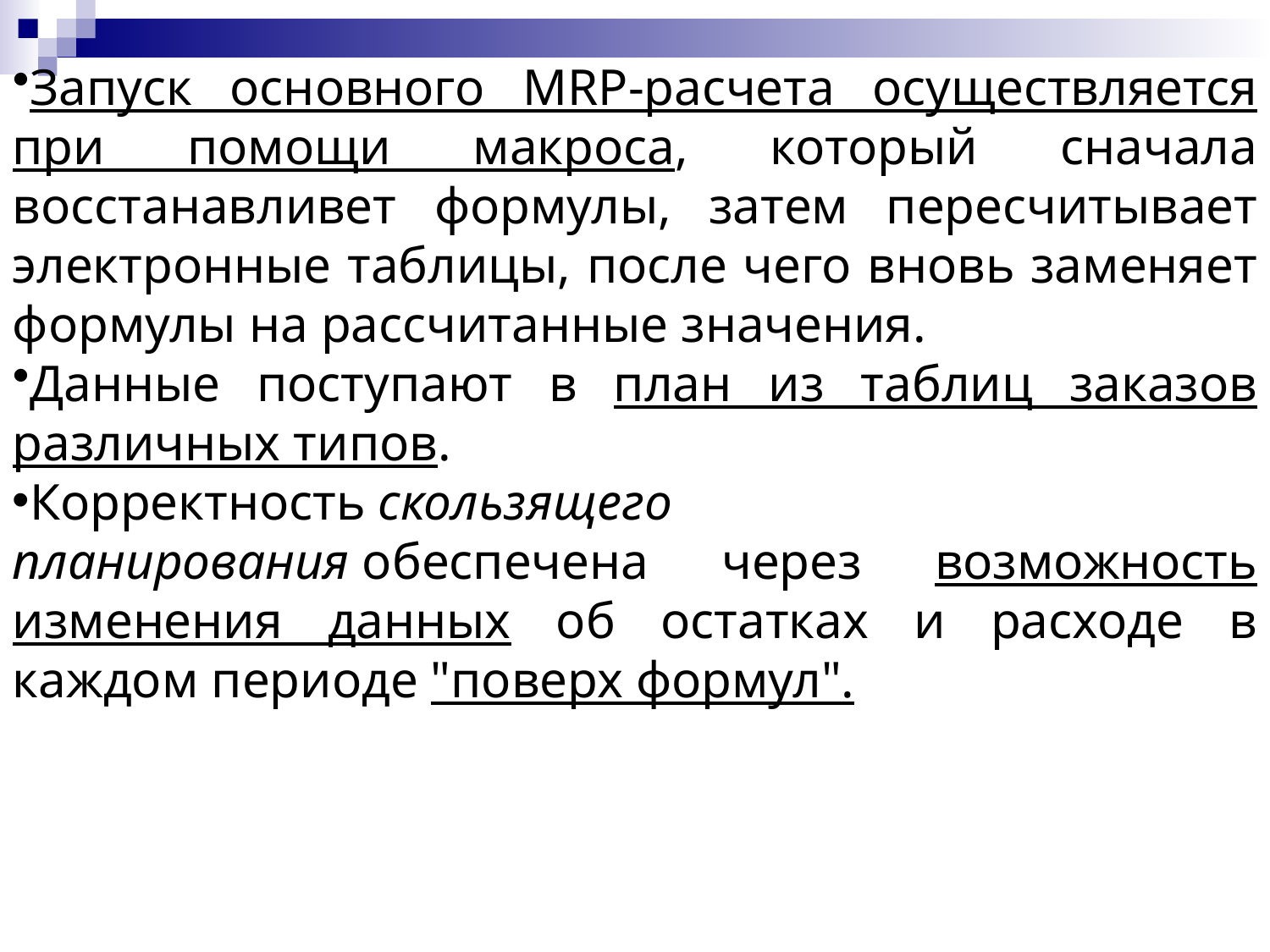

Запуск основного MRP-расчета осуществляется при помощи макроса, который сначала восстанавливет формулы, затем пересчитывает электронные таблицы, после чего вновь заменяет формулы на рассчитанные значения.
Данные поступают в план из таблиц заказов различных типов.
Корректность скользящего планирования обеспечена через возможность изменения данных об остатках и расходе в каждом периоде "поверх формул".